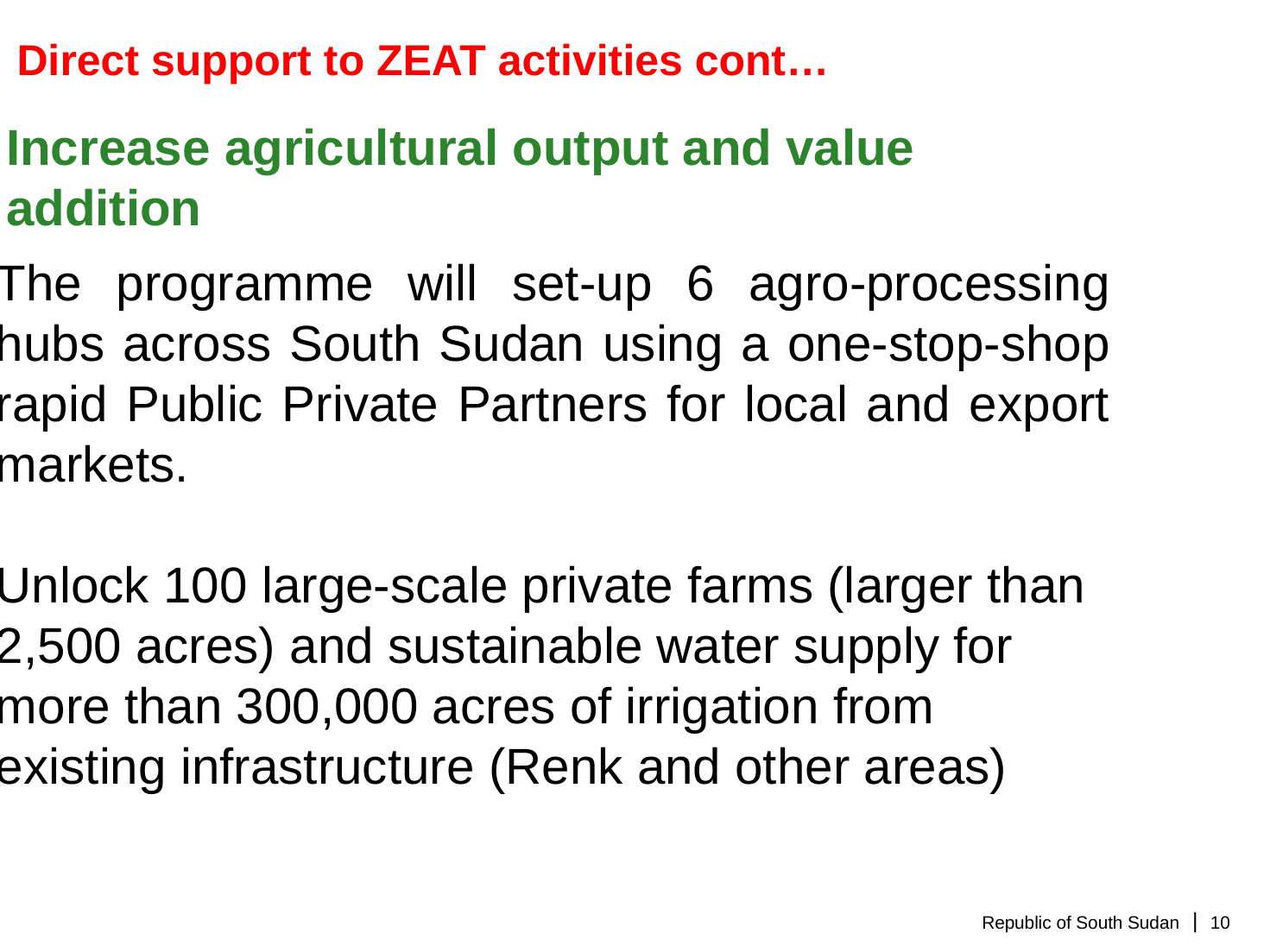

# Direct support to ZEAT activities cont…
Increase agricultural output and value addition
The programme will set-up 6 agro-processing hubs across South Sudan using a one-stop-shop rapid Public Private Partners for local and export markets.

Unlock 100 large-scale private farms (larger than 2,500 acres) and sustainable water supply for more than 300,000 acres of irrigation from existing infrastructure (Renk and other areas)